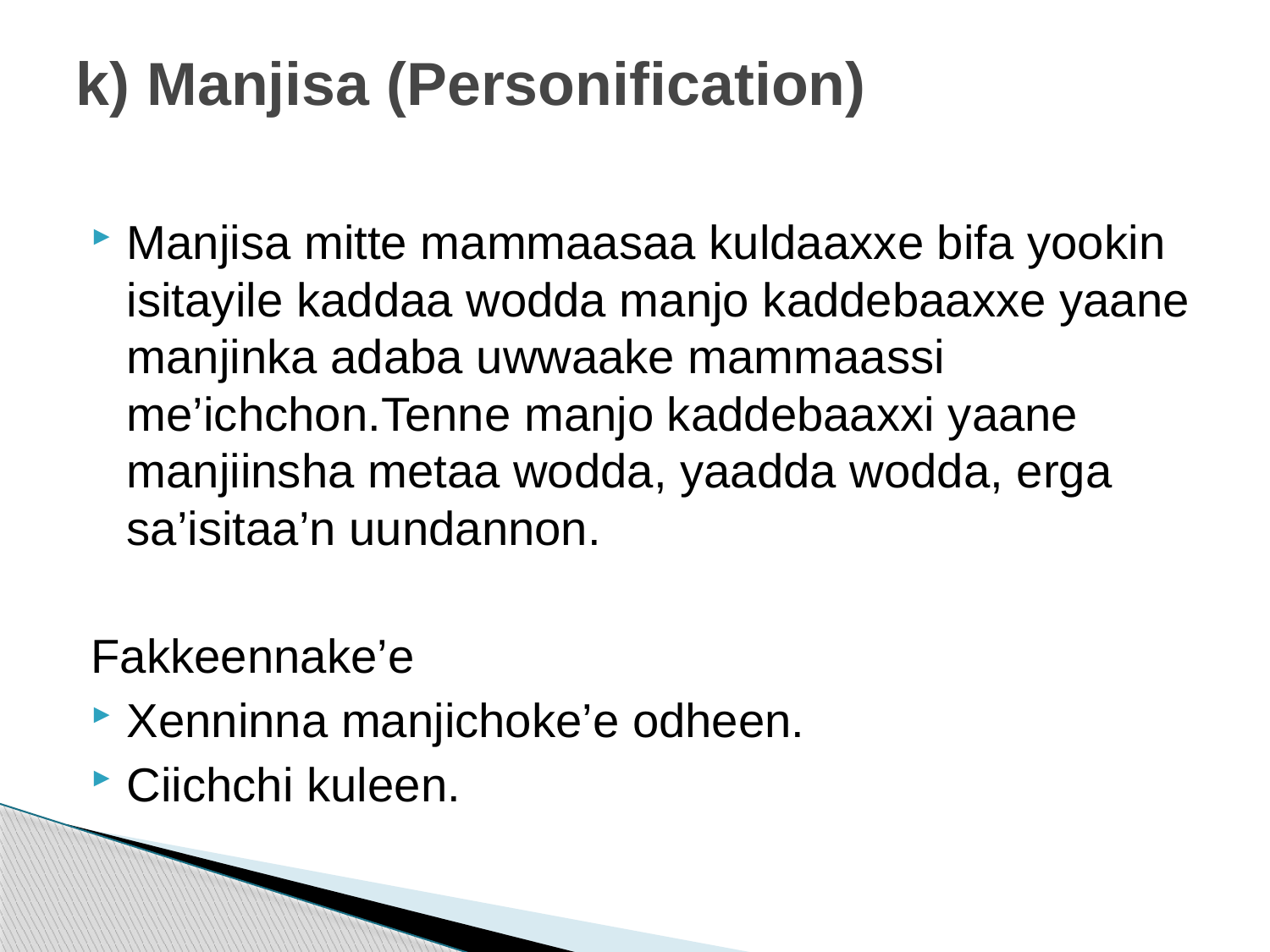

# k) Manjisa (Personification)
Manjisa mitte mammaasaa kuldaaxxe bifa yookin isitayile kaddaa wodda manjo kaddebaaxxe yaane manjinka adaba uwwaake mammaassi  me’ichchon.Tenne manjo kaddebaaxxi yaane manjiinsha metaa wodda, yaadda wodda, erga sa’isitaa’n uundannon.

Fakkeennake’e
Xenninna manjichoke’e odheen.
Ciichchi kuleen.